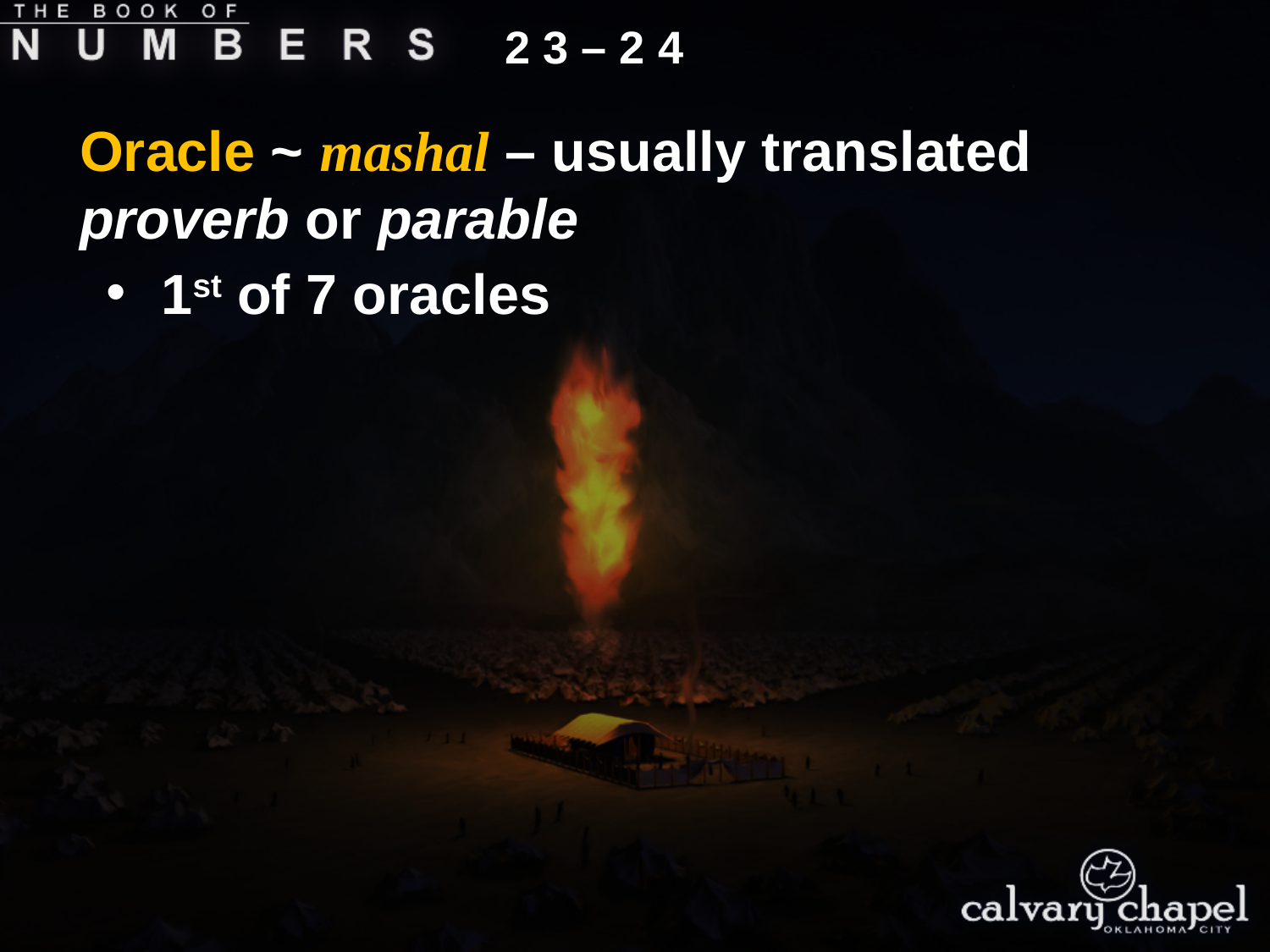

2 3 – 2 4
Oracle ~ mashal – usually translated proverb or parable
 1st of 7 oracles